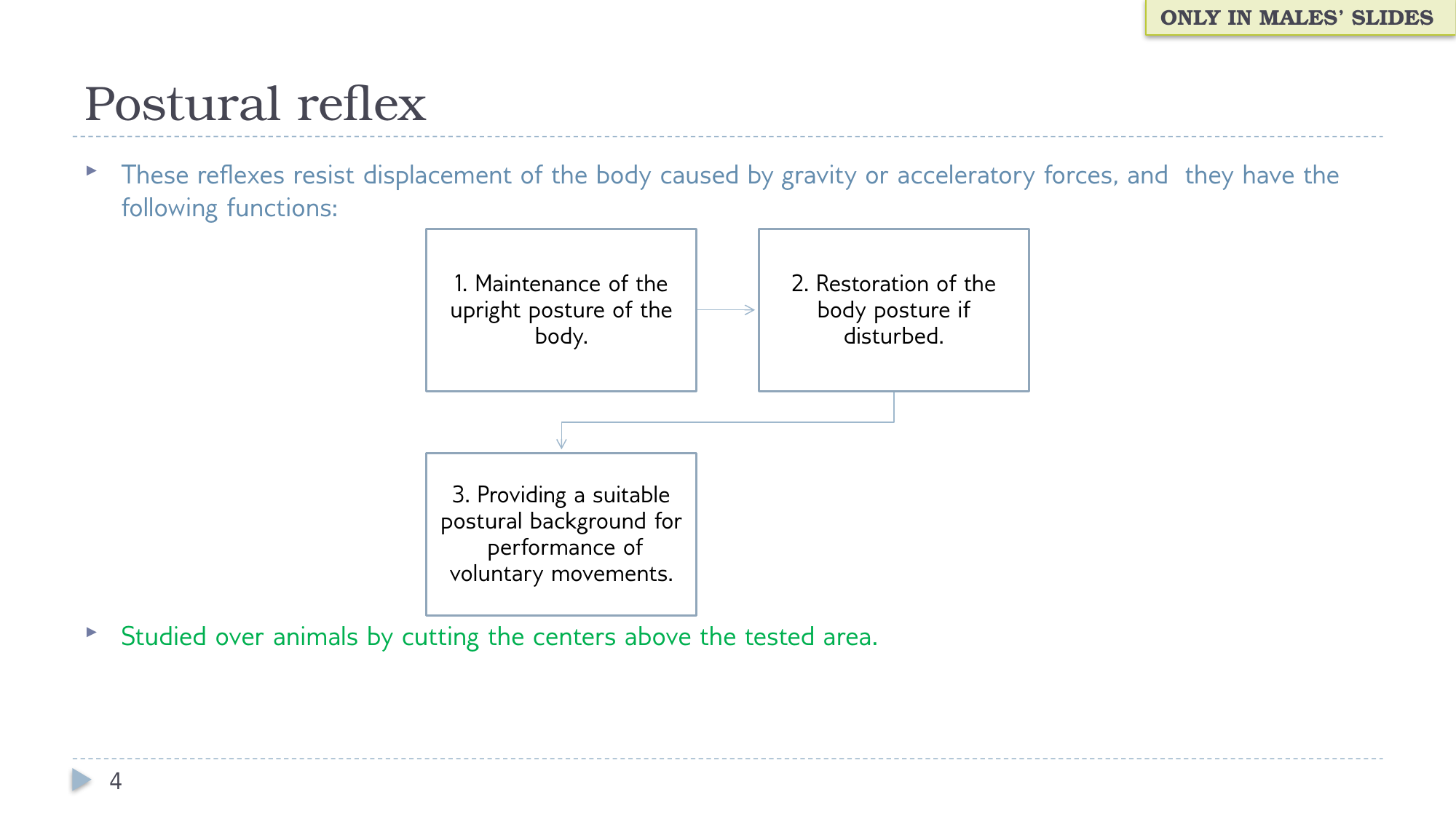

ONLY IN MALES’ SLIDES
# Postural reflex
These reflexes resist displacement of the body caused by gravity or acceleratory forces, and  they have the following functions:

Studied over animals by cutting the centers above the tested area.

1. Maintenance of the upright posture of the body.
2. Restoration of the body posture if disturbed.

3. Providing a suitable postural background for  performance of voluntary movements.
4